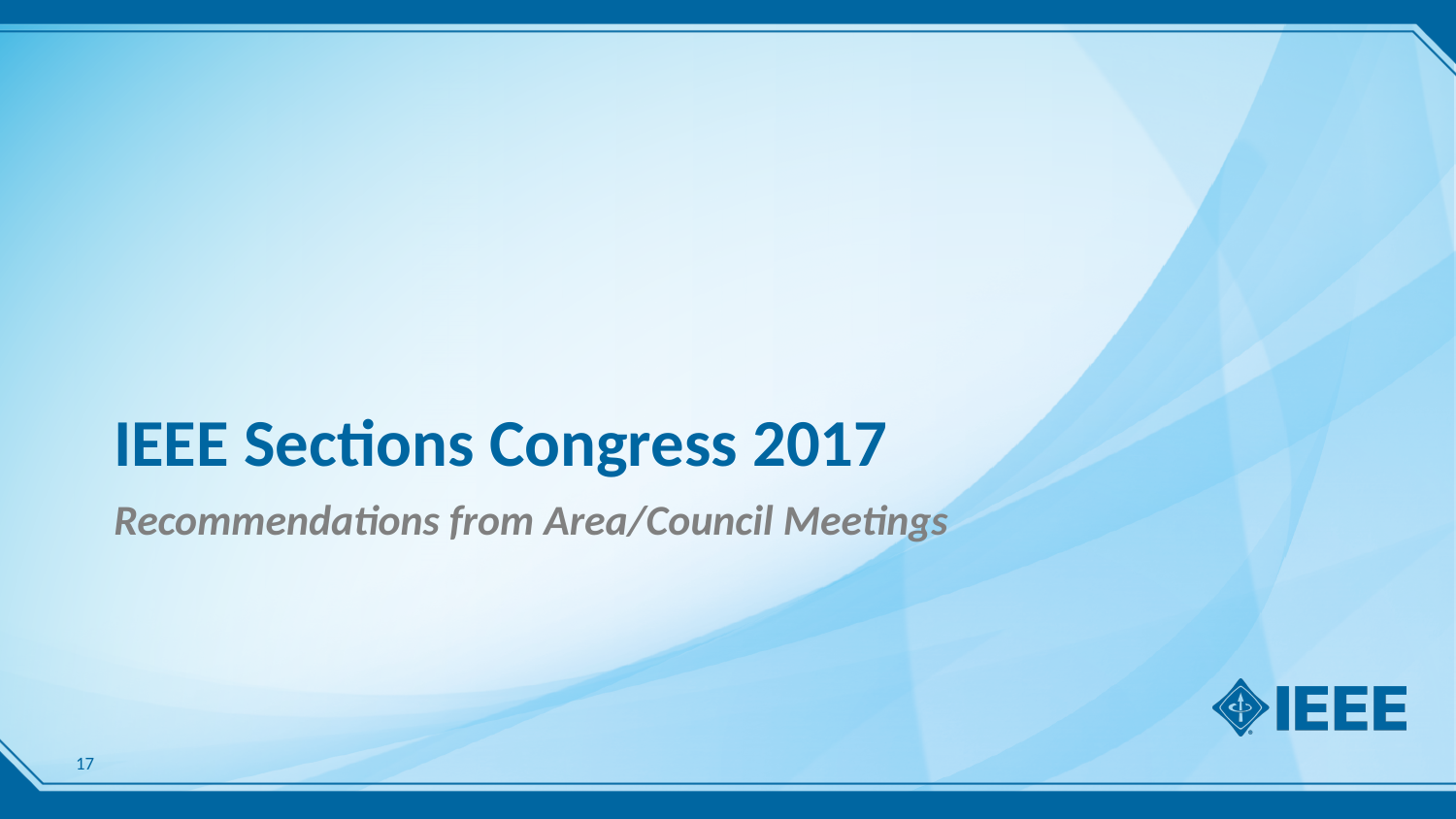

# IEEE Sections Congress 2017
Recommendations from Area/Council Meetings
17